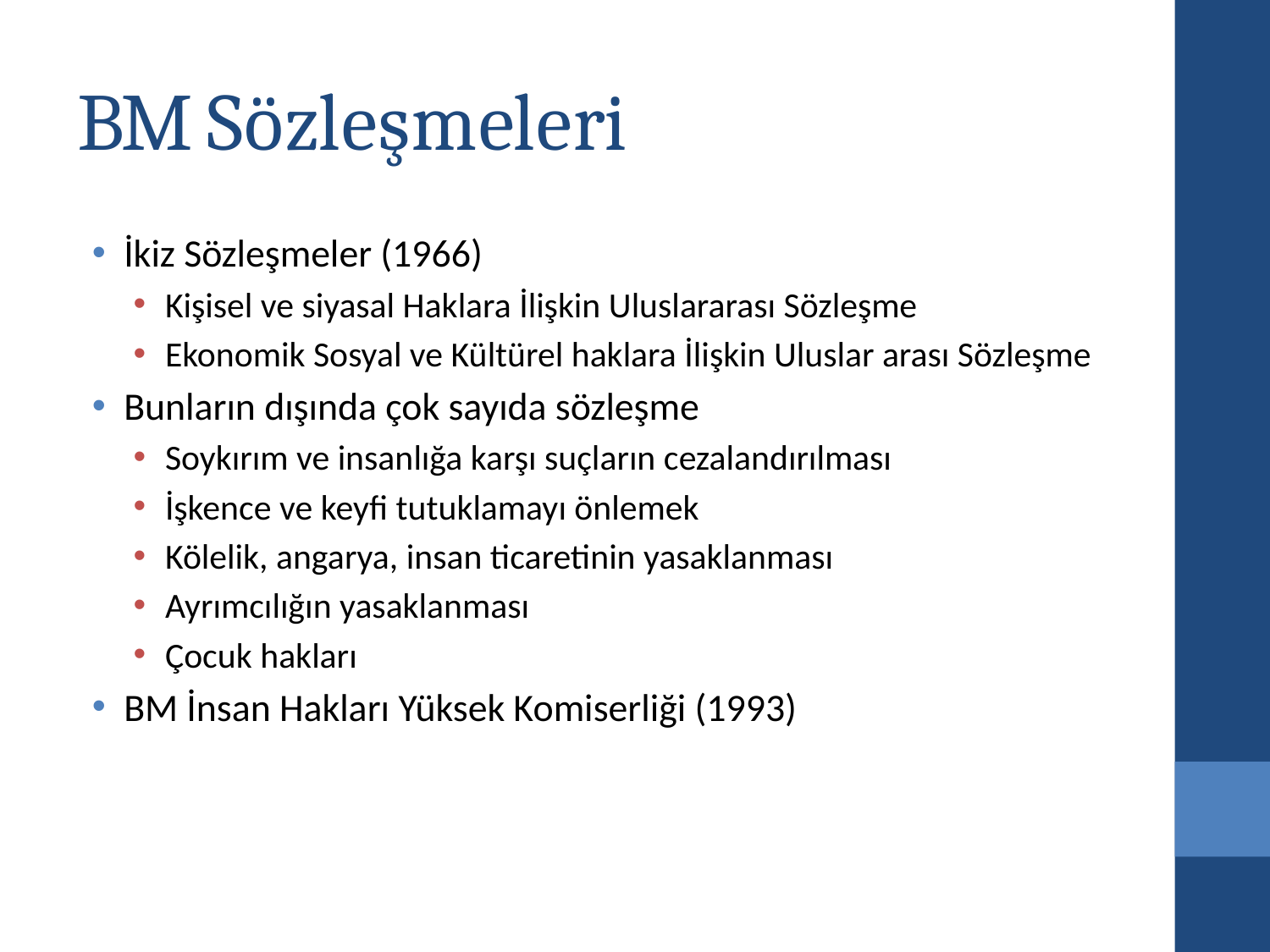

# BM Sözleşmeleri
İkiz Sözleşmeler (1966)
Kişisel ve siyasal Haklara İlişkin Uluslararası Sözleşme
Ekonomik Sosyal ve Kültürel haklara İlişkin Uluslar arası Sözleşme
Bunların dışında çok sayıda sözleşme
Soykırım ve insanlığa karşı suçların cezalandırılması
İşkence ve keyfi tutuklamayı önlemek
Kölelik, angarya, insan ticaretinin yasaklanması
Ayrımcılığın yasaklanması
Çocuk hakları
BM İnsan Hakları Yüksek Komiserliği (1993)